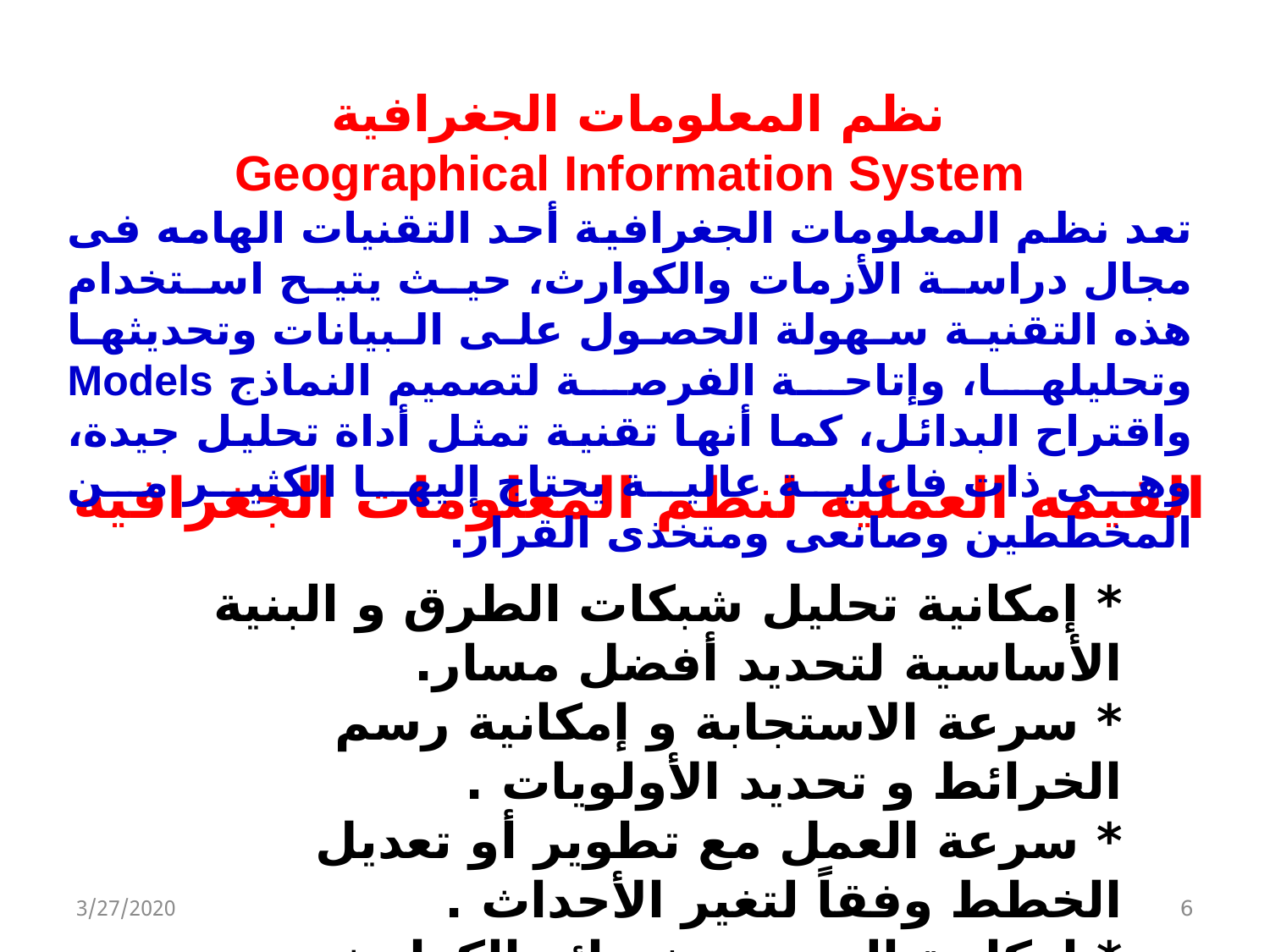

نظم المعلومات الجغرافية
Geographical Information System
تعد نظم المعلومات الجغرافية أحد التقنيات الهامه فى مجال دراسة الأزمات والكوارث، حيث يتيح استخدام هذه التقنية سهولة الحصول على البيانات وتحديثها وتحليلها، وإتاحة الفرصة لتصميم النماذج Models واقتراح البدائل، كما أنها تقنية تمثل أداة تحليل جيدة، وهى ذات فاعلية عالية يحتاج إليها الكثير من المخططين وصانعى ومتخذى القرار.
القيمه العمليه لنظم المعلومات الجغرافيه
* إمكانية تحليل شبكات الطرق و البنية الأساسية لتحديد أفضل مسار.
* سرعة الاستجابة و إمكانية رسم الخرائط و تحديد الأولويات .
* سرعة العمل مع تطوير أو تعديل الخطط وفقاً لتغير الأحداث .
* إمكانية الحد من خسائر الكوارث الطبيعية .
3/27/2020
6